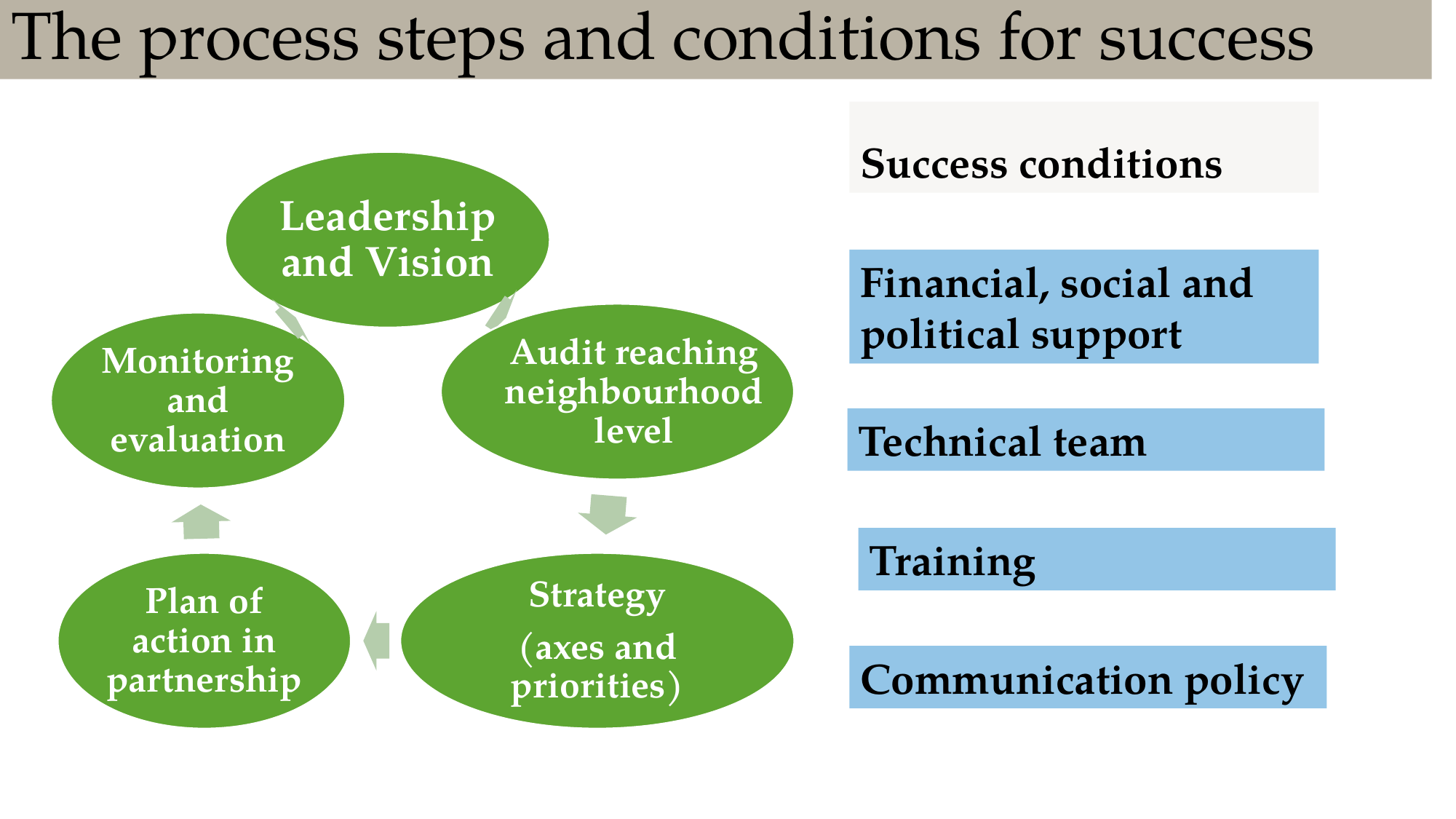

The process steps and conditions for success
# Success conditions

Leadership and Vision

Audit reaching neighbourhood level
Monitoring and evaluation

Plan of action in partnership
Strategy
(axes and priorities)

Financial, social and political support

Technical team
Training
Communication policy